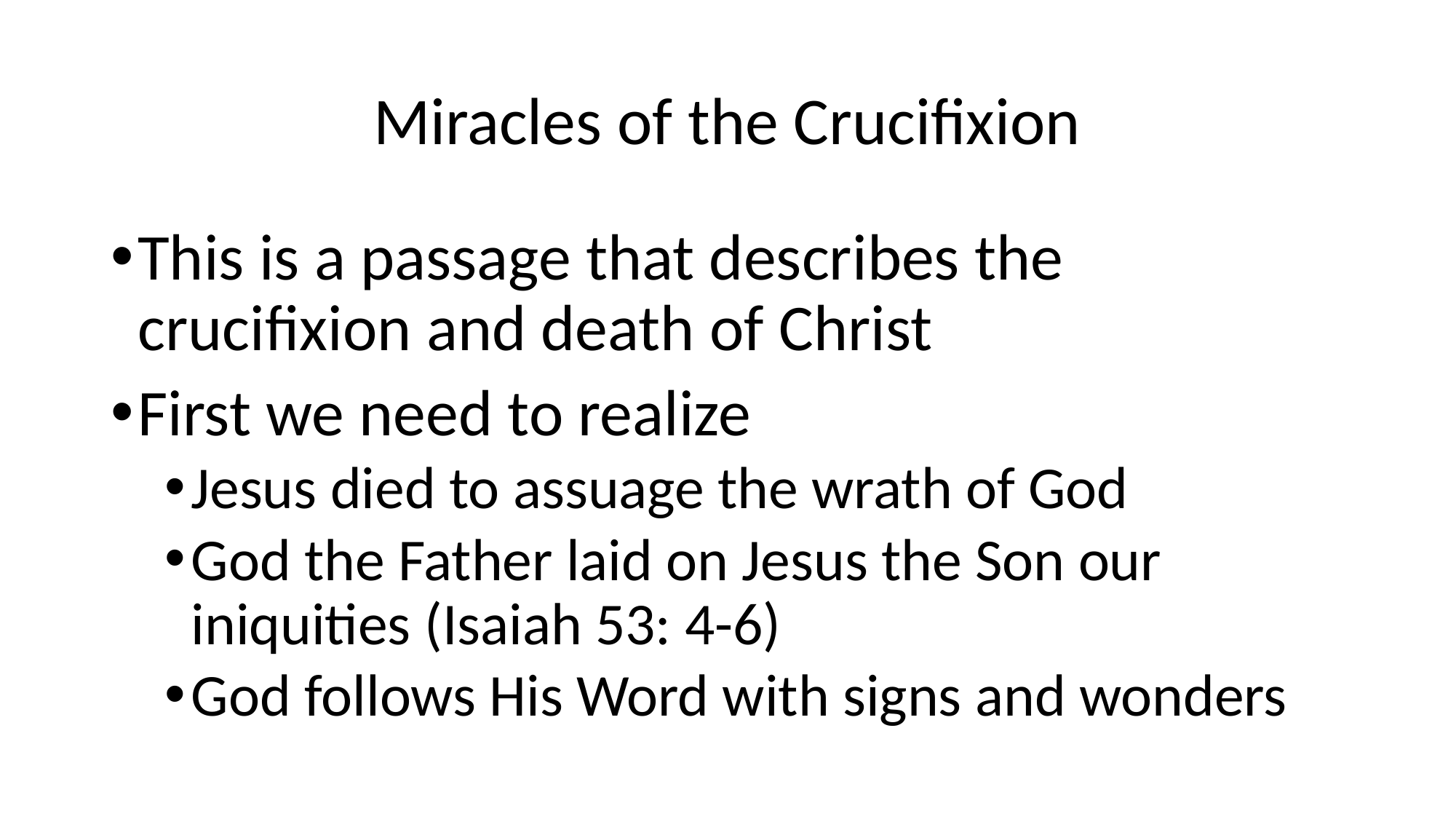

# Miracles of the Crucifixion
This is a passage that describes the crucifixion and death of Christ
First we need to realize
Jesus died to assuage the wrath of God
God the Father laid on Jesus the Son our iniquities (Isaiah 53: 4-6)
God follows His Word with signs and wonders